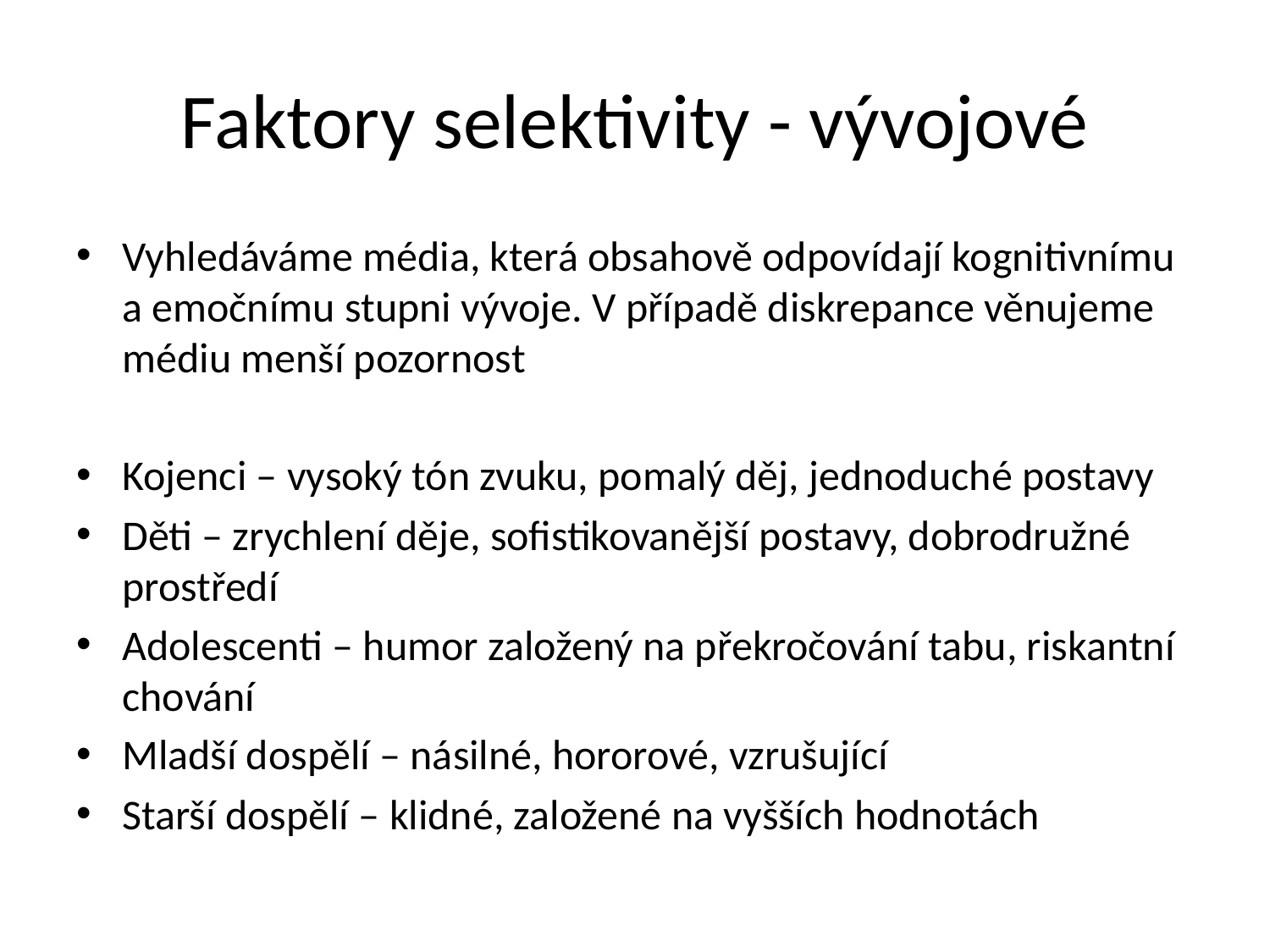

# Faktory selektivity - vývojové
Vyhledáváme média, která obsahově odpovídají kognitivnímu a emočnímu stupni vývoje. V případě diskrepance věnujeme médiu menší pozornost

Kojenci – vysoký tón zvuku, pomalý děj, jednoduché postavy
Děti – zrychlení děje, sofistikovanější postavy, dobrodružné prostředí
Adolescenti – humor založený na překročování tabu, riskantní chování
Mladší dospělí – násilné, hororové, vzrušující
Starší dospělí – klidné, založené na vyšších hodnotách